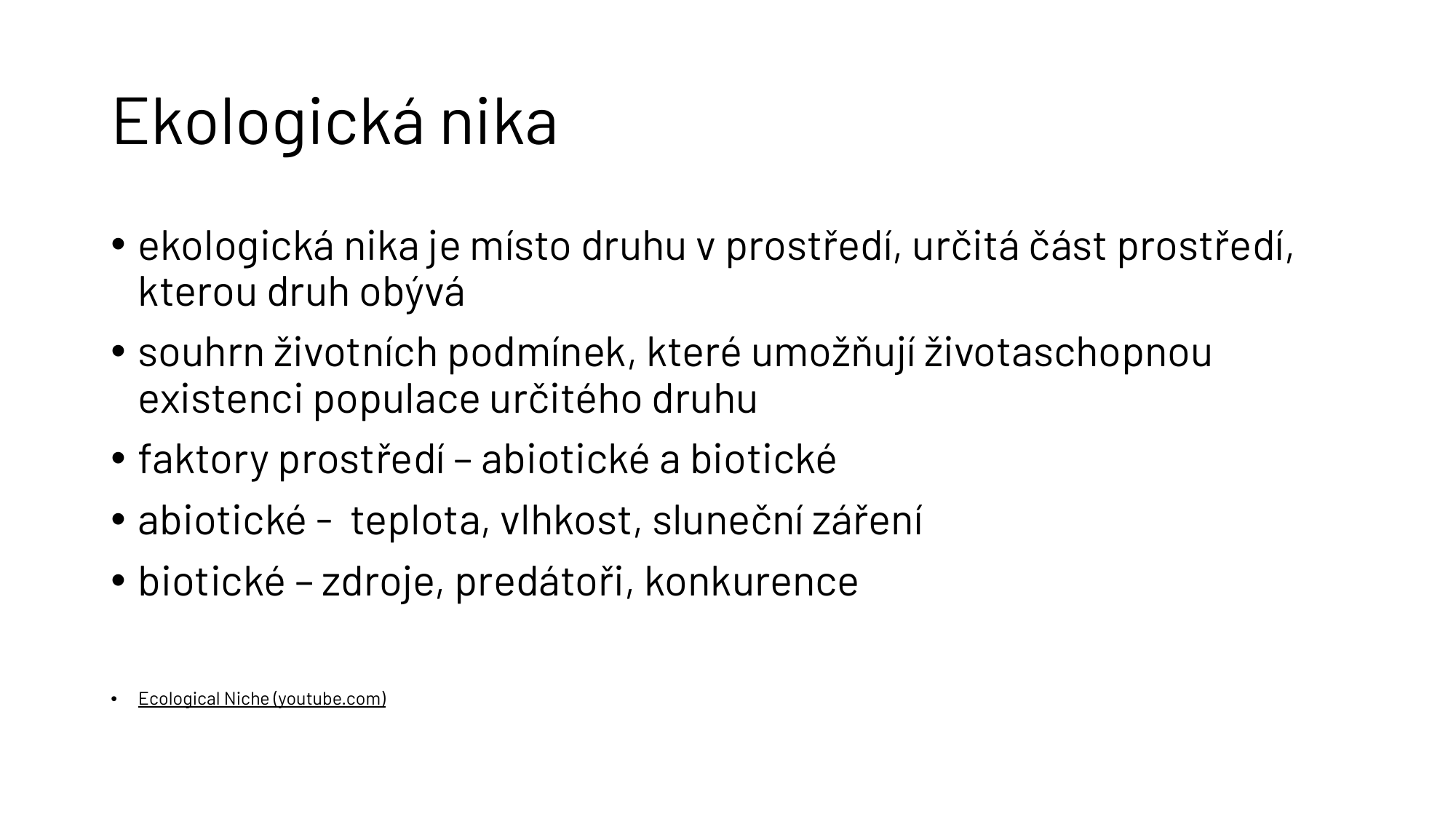

# Ekologická nika
ekologická nika je místo druhu v prostředí, určitá část prostředí, kterou druh obývá
souhrn životních podmínek, které umožňují životaschopnou existenci populace určitého druhu
faktory prostředí – abiotické a biotické
abiotické -  teplota, vlhkost, sluneční záření
biotické – zdroje, predátoři, konkurence

Ecological Niche (youtube.com)